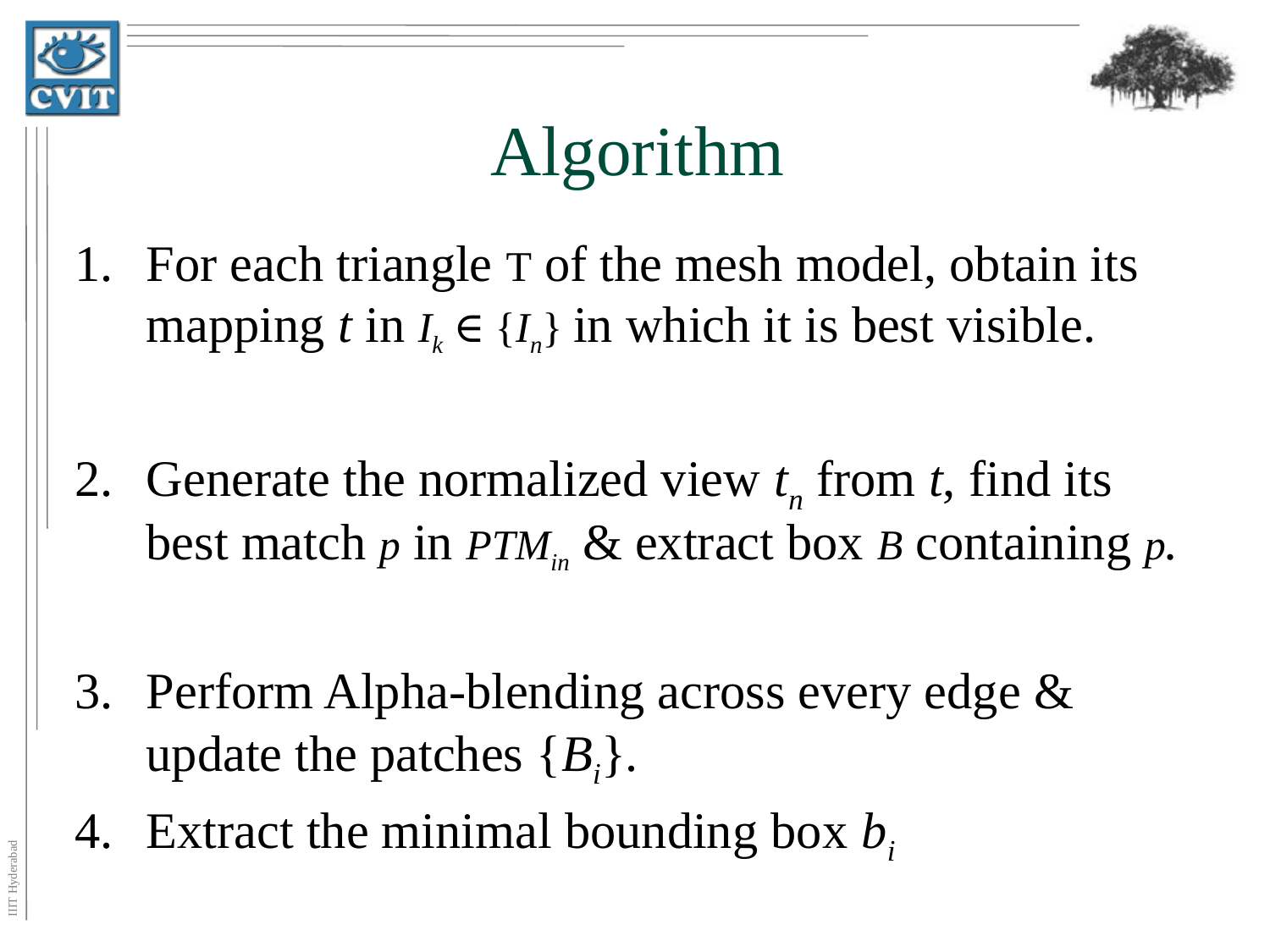

# Algorithm
For each triangle T of the mesh model, obtain its mapping t in Ik ∈ {In} in which it is best visible.

Generate the normalized view tn from t, find its best match p in PTMin & extract box B containing p.

Perform Alpha-blending across every edge & update the patches {Bi}.
Extract the minimal bounding box bi

Pack all such bi into a number of texture atlases.